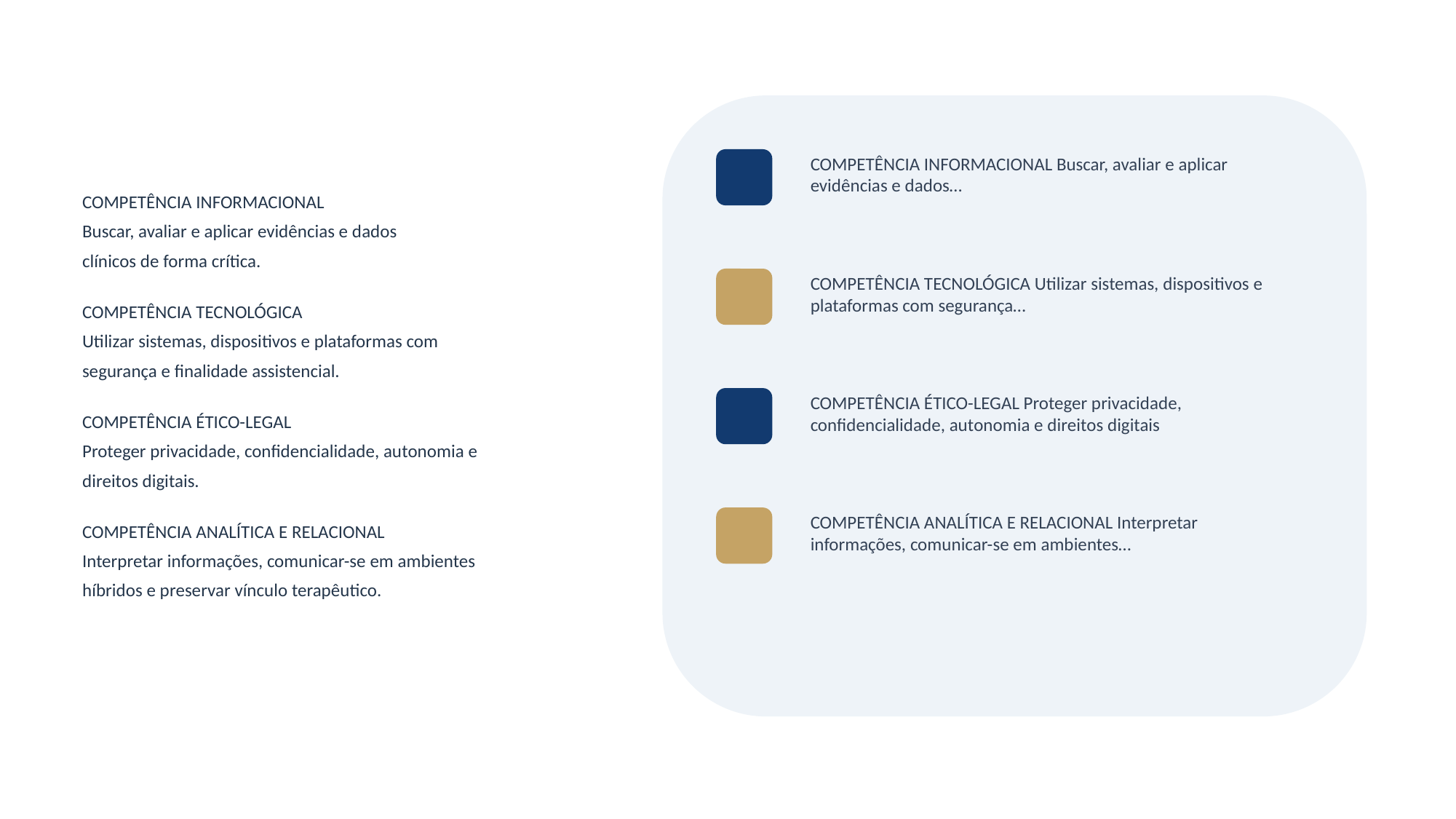

COMPETÊNCIA INFORMACIONAL Buscar, avaliar e aplicar evidências e dados…

COMPETÊNCIA INFORMACIONAL
Buscar, avaliar e aplicar evidências e dados
clínicos de forma crítica.

COMPETÊNCIA TECNOLÓGICA
Utilizar sistemas, dispositivos e plataformas com
segurança e finalidade assistencial.

COMPETÊNCIA ÉTICO-LEGAL
Proteger privacidade, confidencialidade, autonomia e
direitos digitais.

COMPETÊNCIA ANALÍTICA E RELACIONAL
Interpretar informações, comunicar-se em ambientes
híbridos e preservar vínculo terapêutico.

COMPETÊNCIA TECNOLÓGICA Utilizar sistemas, dispositivos e plataformas com segurança…

COMPETÊNCIA ÉTICO-LEGAL Proteger privacidade, confidencialidade, autonomia e direitos digitais

COMPETÊNCIA ANALÍTICA E RELACIONAL Interpretar informações, comunicar-se em ambientes…